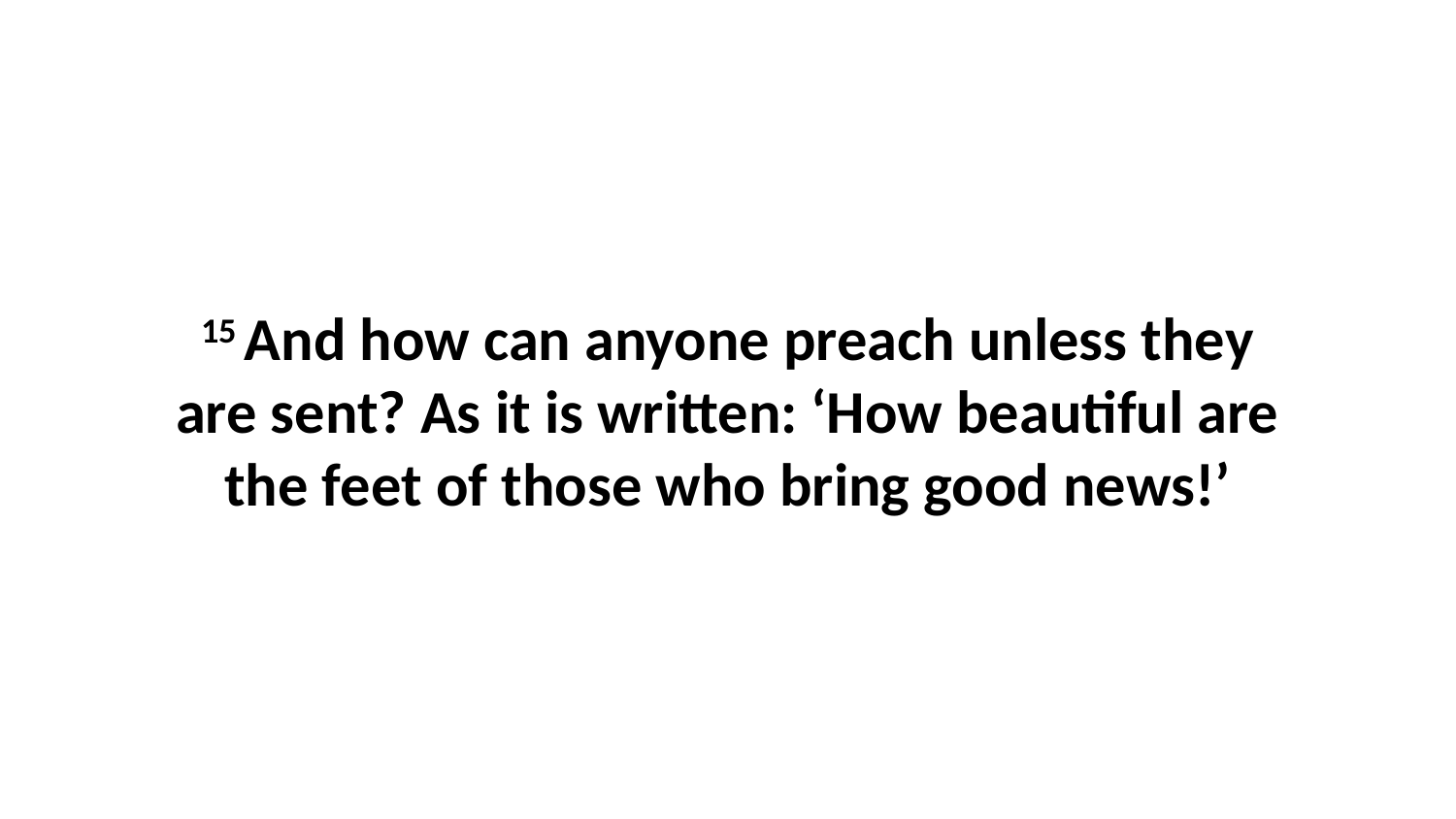

15 And how can anyone preach unless they are sent? As it is written: ‘How beautiful are the feet of those who bring good news!’